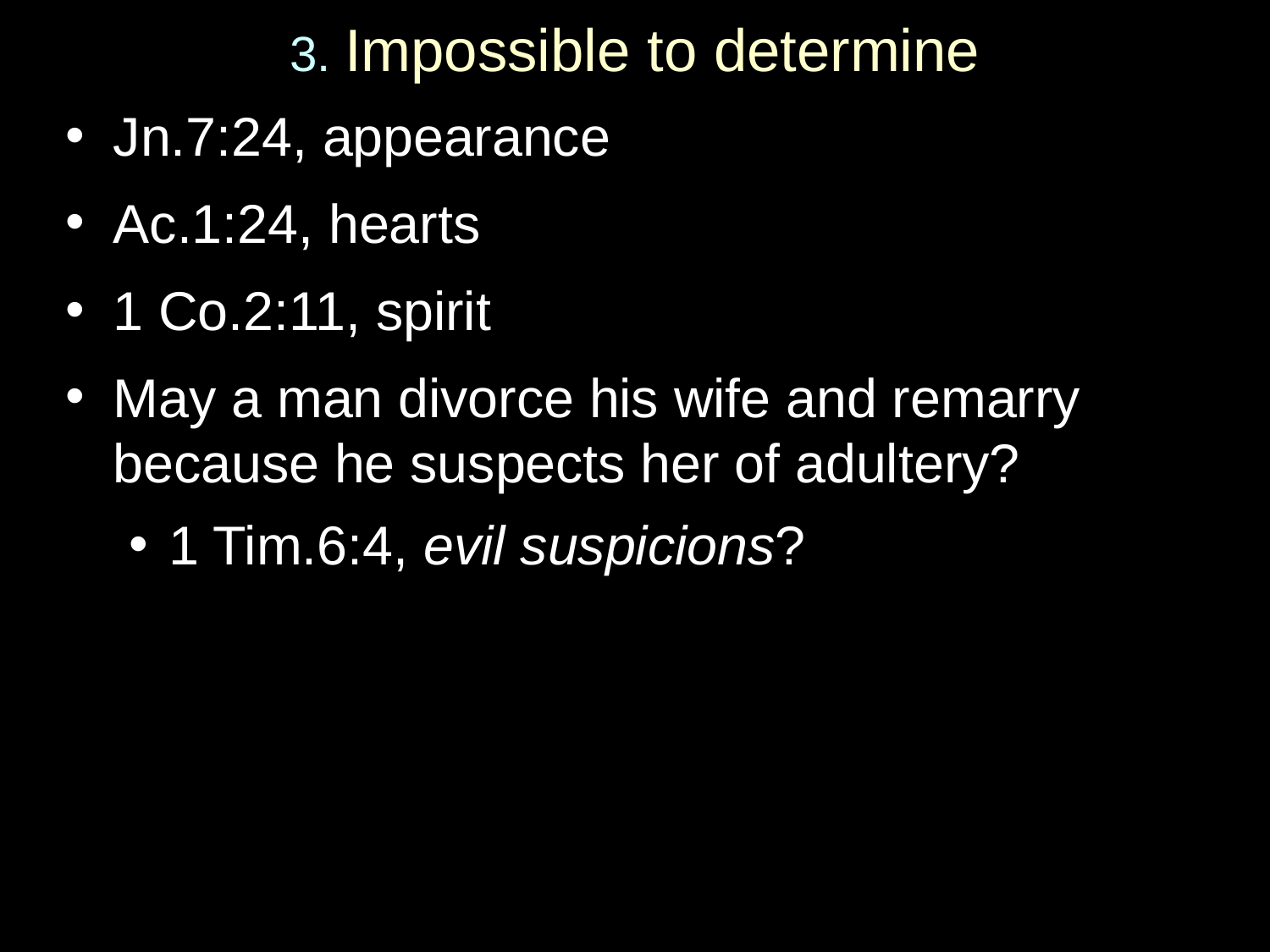

# 3. Impossible to determine
Jn.7:24, appearance
Ac.1:24, hearts
1 Co.2:11, spirit
May a man divorce his wife and remarry because he suspects her of adultery?
1 Tim.6:4, evil suspicions?